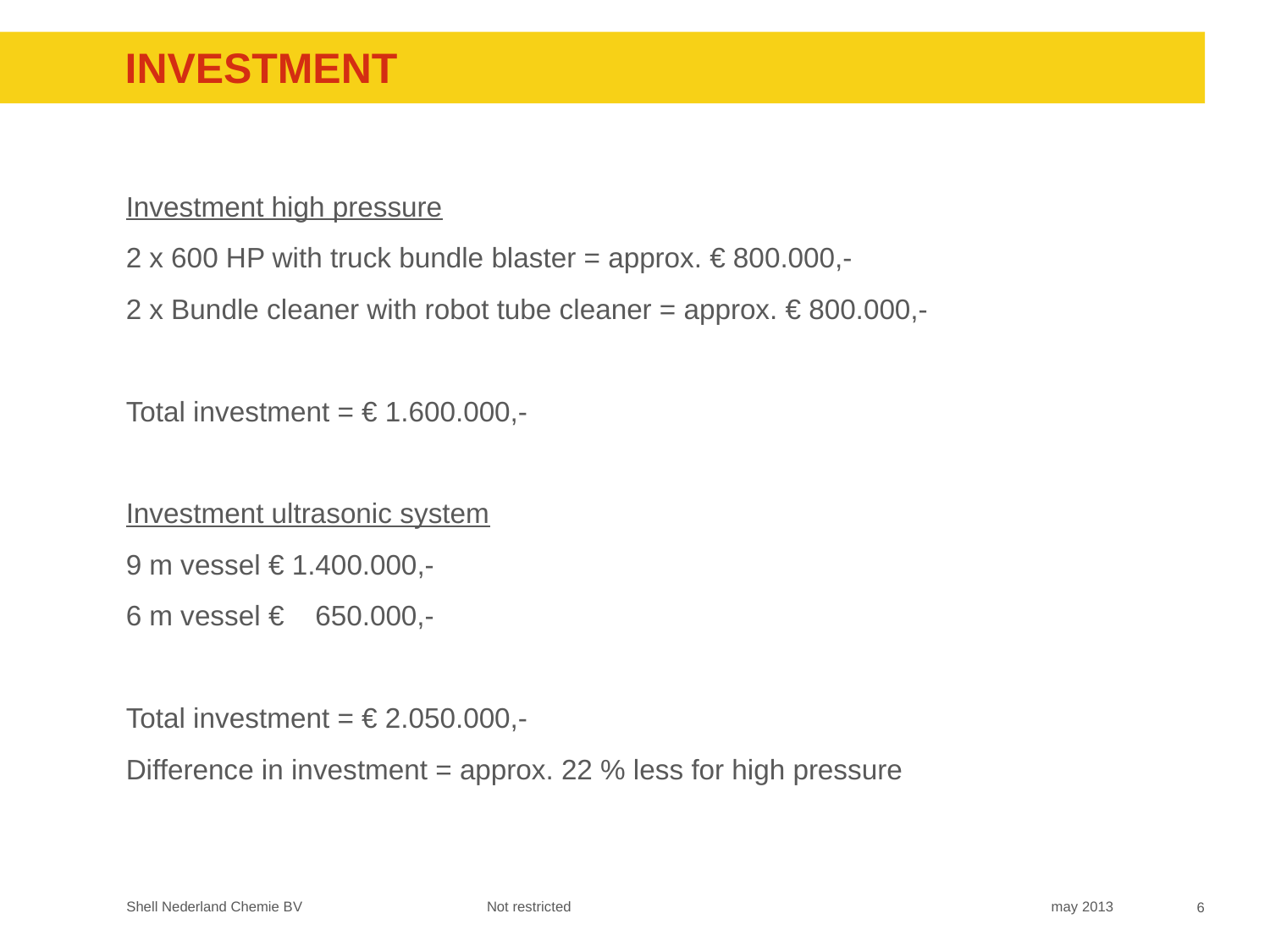

# INVESTMENT
Investment high pressure
2 x 600 HP with truck bundle blaster = approx. € 800.000,-
2 x Bundle cleaner with robot tube cleaner = approx. € 800.000,-

Total investment = € 1.600.000,-

Investment ultrasonic system
9 m vessel € 1.400.000,-
6 m vessel €    650.000,-

Total investment = € 2.050.000,-
Difference in investment = approx. 22 % less for high pressure
Not restricted
may 2013
6